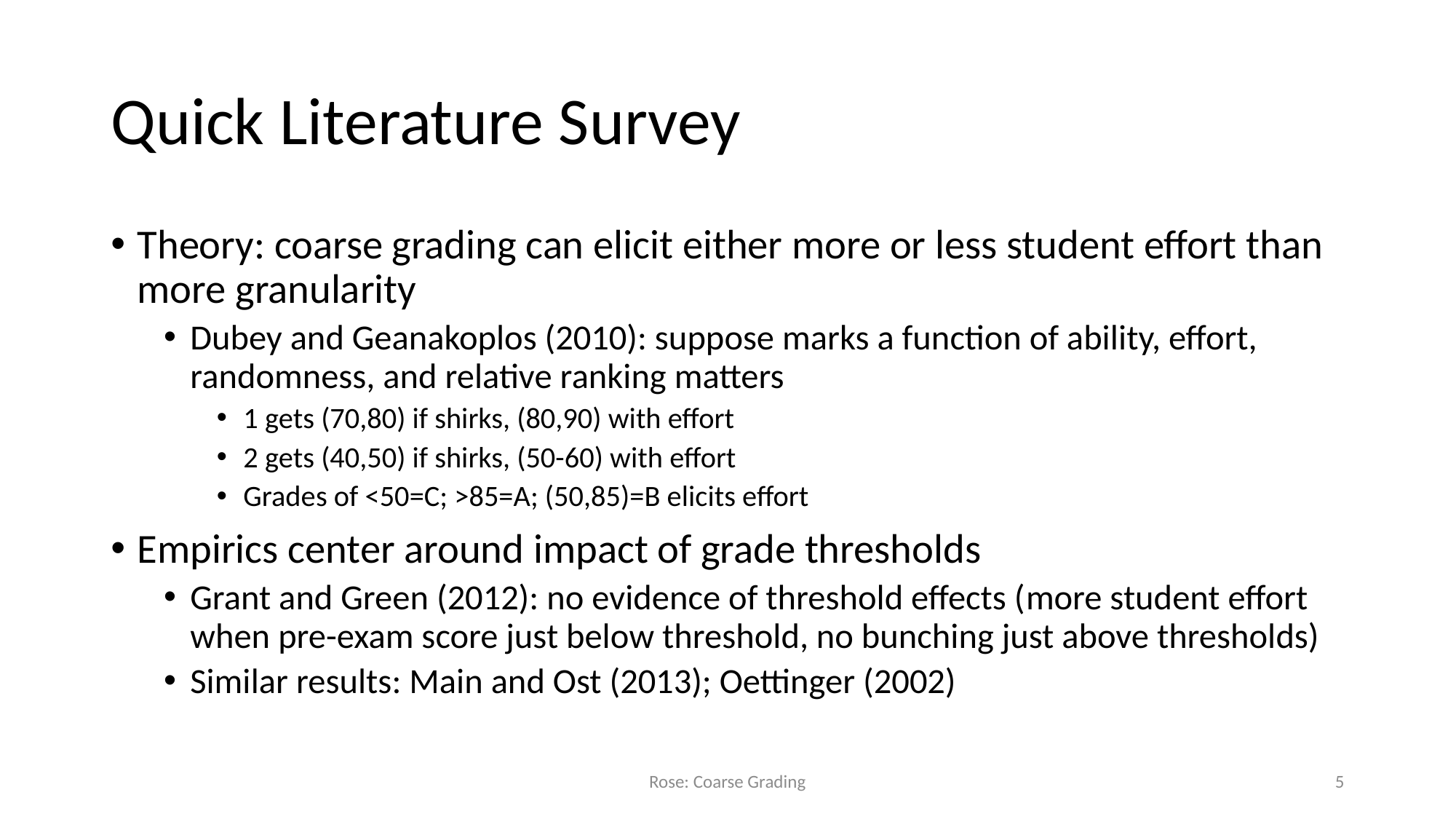

# Quick Literature Survey
Theory: coarse grading can elicit either more or less student effort than more granularity
Dubey and Geanakoplos (2010): suppose marks a function of ability, effort, randomness, and relative ranking matters
1 gets (70,80) if shirks, (80,90) with effort
2 gets (40,50) if shirks, (50-60) with effort
Grades of <50=C; >85=A; (50,85)=B elicits effort
Empirics center around impact of grade thresholds
Grant and Green (2012): no evidence of threshold effects (more student effort when pre-exam score just below threshold, no bunching just above thresholds)
Similar results: Main and Ost (2013); Oettinger (2002)
Rose: Coarse Grading
5